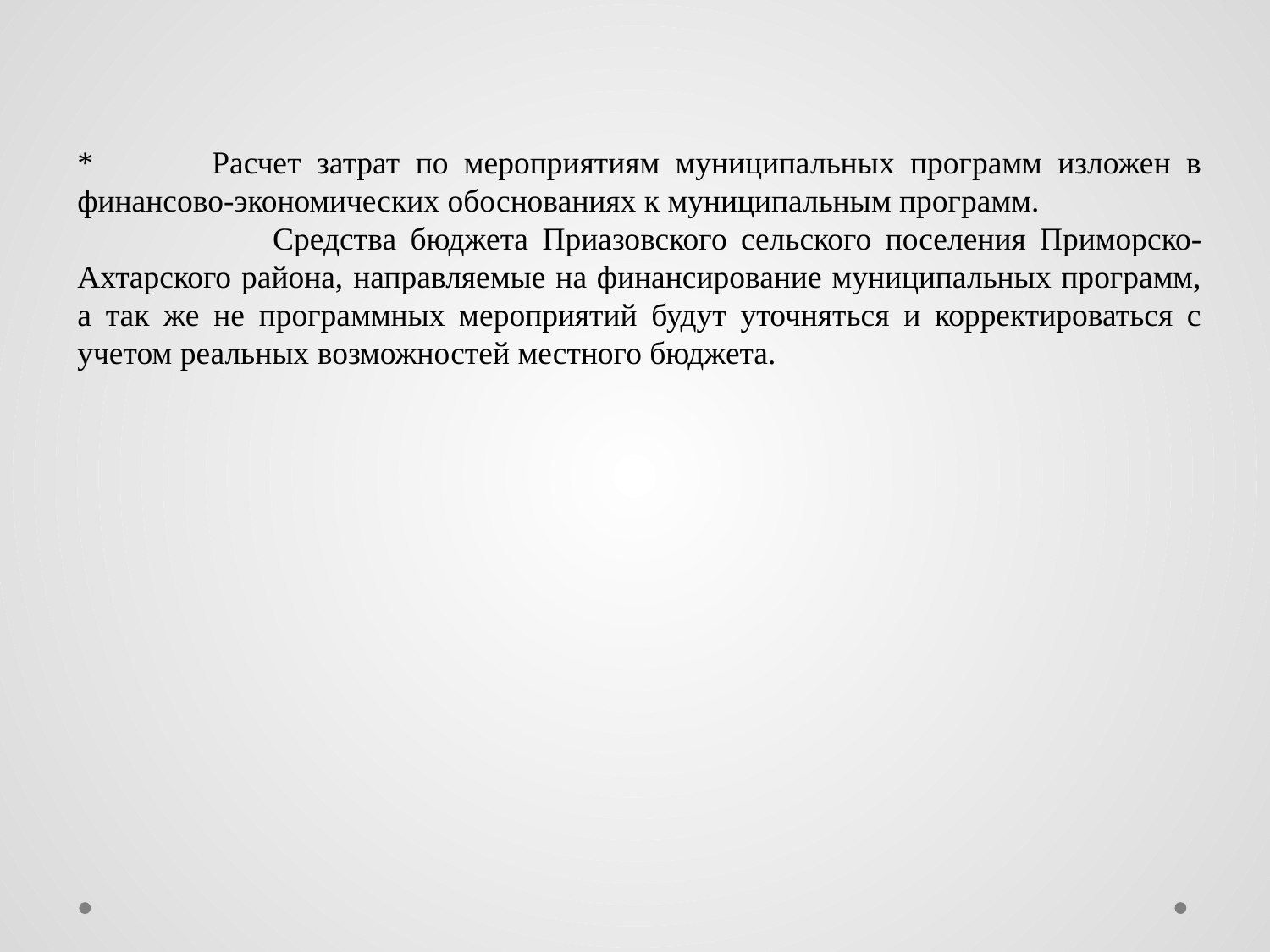

* 	Расчет затрат по мероприятиям муниципальных программ изложен в финансово-экономических обоснованиях к муниципальным программ.
              Средства бюджета Приазовского сельского поселения Приморско-Ахтарского района, направляемые на финансирование муниципальных программ, а так же не программных мероприятий будут уточняться и корректироваться с учетом реальных возможностей местного бюджета.